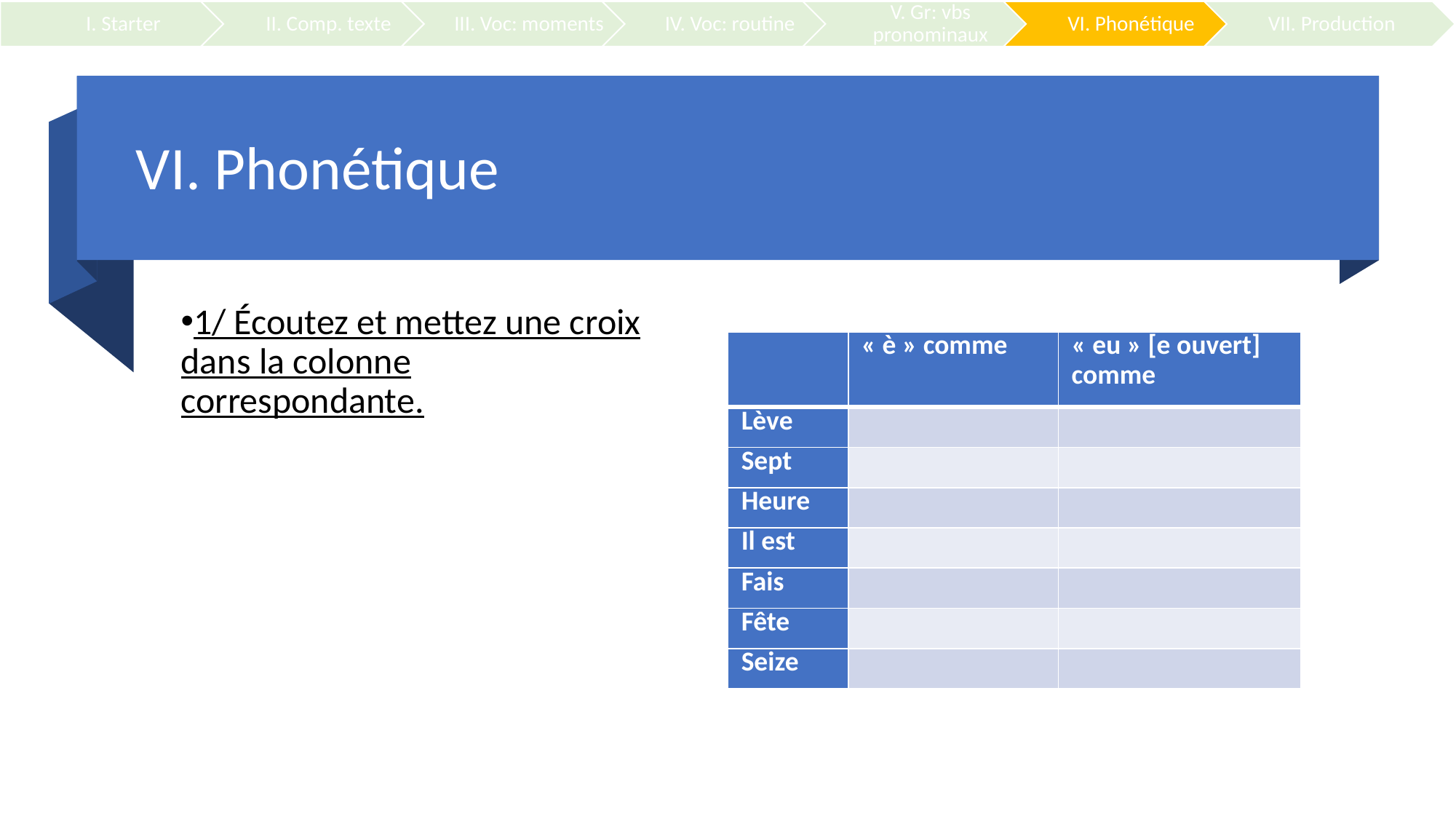

I. Starter
II. Comp. texte
III. Voc: moments
IV. Voc: routine
V. Gr: vbs pronominaux
VI. Phonétique
VII. Production

# VI. Phonétique
1/ Écoutez et mettez une croix dans la colonne correspondante.
|  | « è » comme | « eu » [e ouvert] comme |
| --- | --- | --- |
| Lève |  |  |
| Sept |  |  |
| Heure |  |  |
| Il est |  |  |
| Fais |  |  |
| Fête |  |  |
| Seize |  |  |